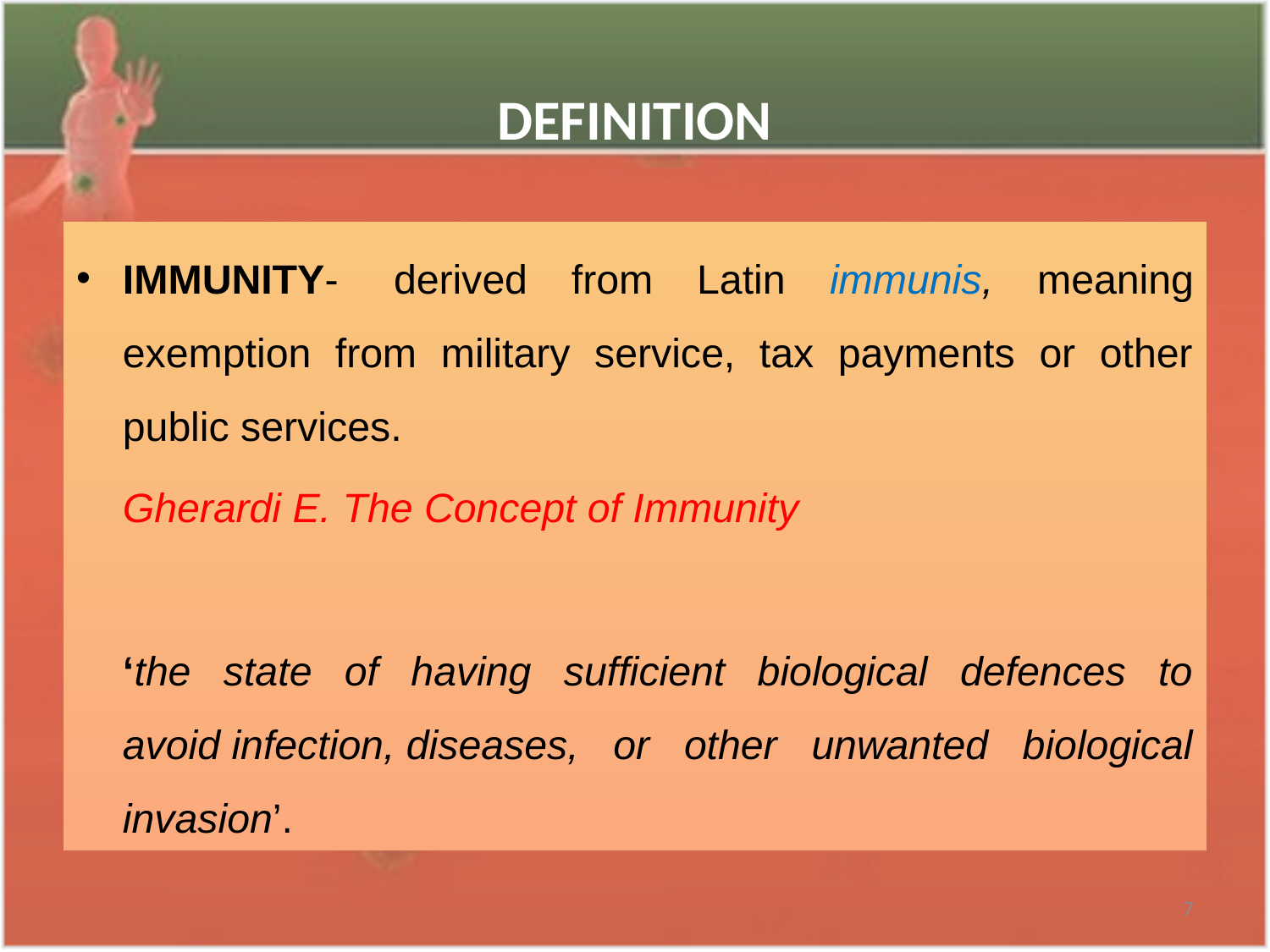

# DEFINITION
IMMUNITY-  derived from Latin immunis, meaning exemption from military service, tax payments or other public services.
				Gherardi E. The Concept of Immunity

		‘the state of having sufficient biological defences to avoid infection, diseases, or other unwanted biological invasion’.
7